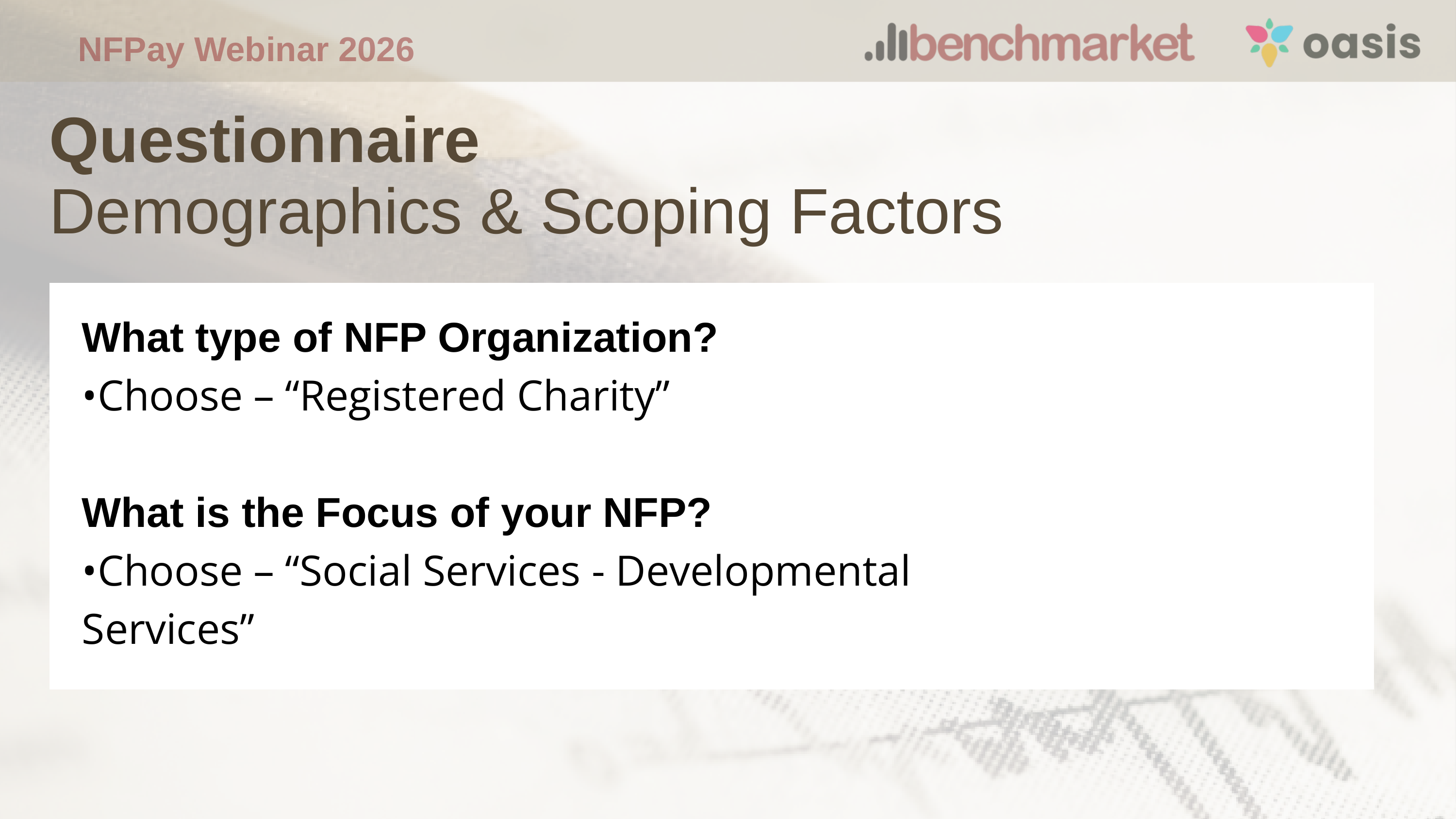

NFPay Webinar 2026
Questionnaire
Demographics & Scoping Factors

What type of NFP Organization?
•Choose – “Registered Charity”

What is the Focus of your NFP?
•Choose – “Social Services - Developmental Services”